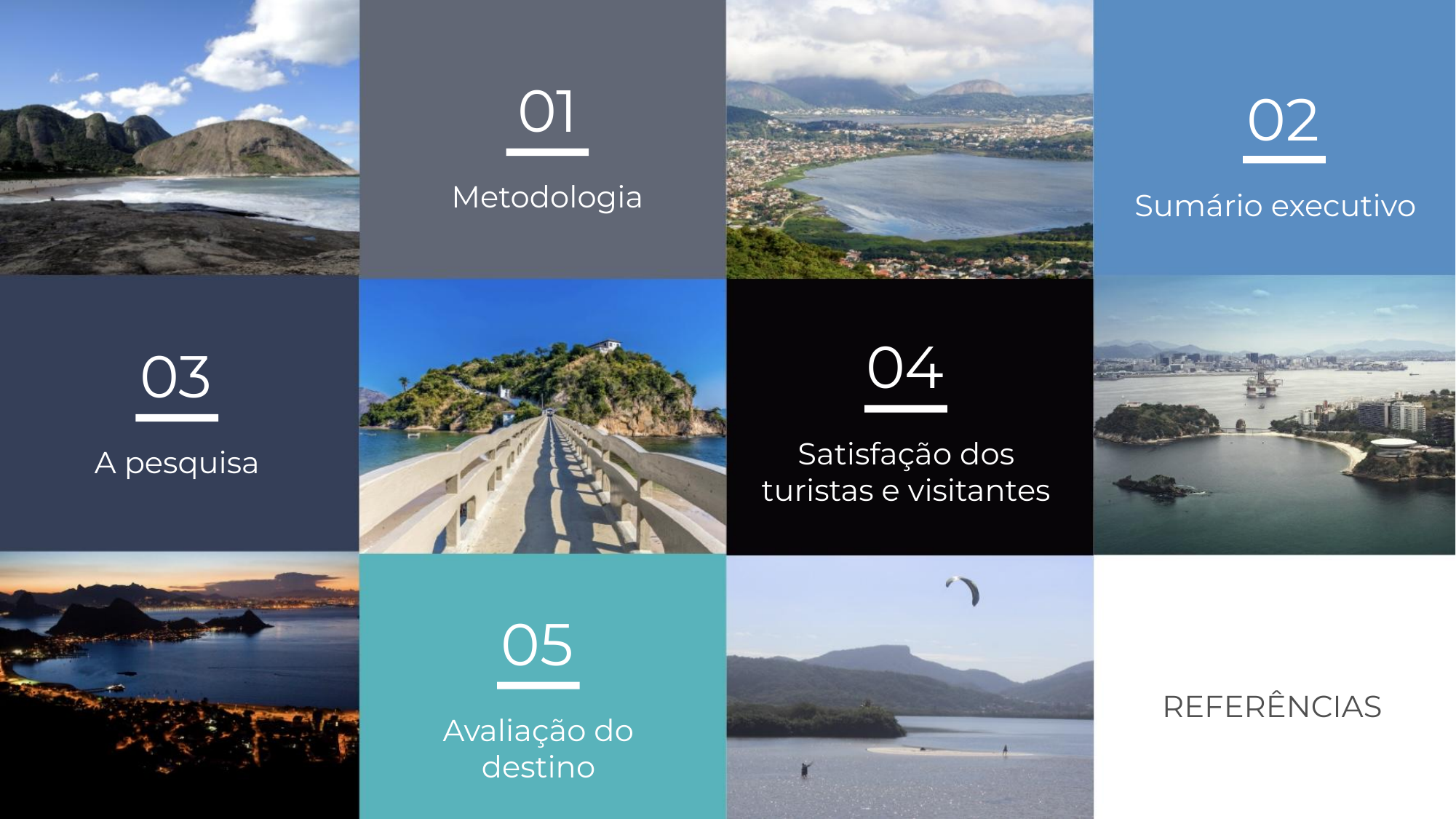

01
02

Metodologia
Sumário executivo
04
03

Satisfação dos turistas e visitantes
A pesquisa
05
REFERÊNCIAS

Avaliação do destino